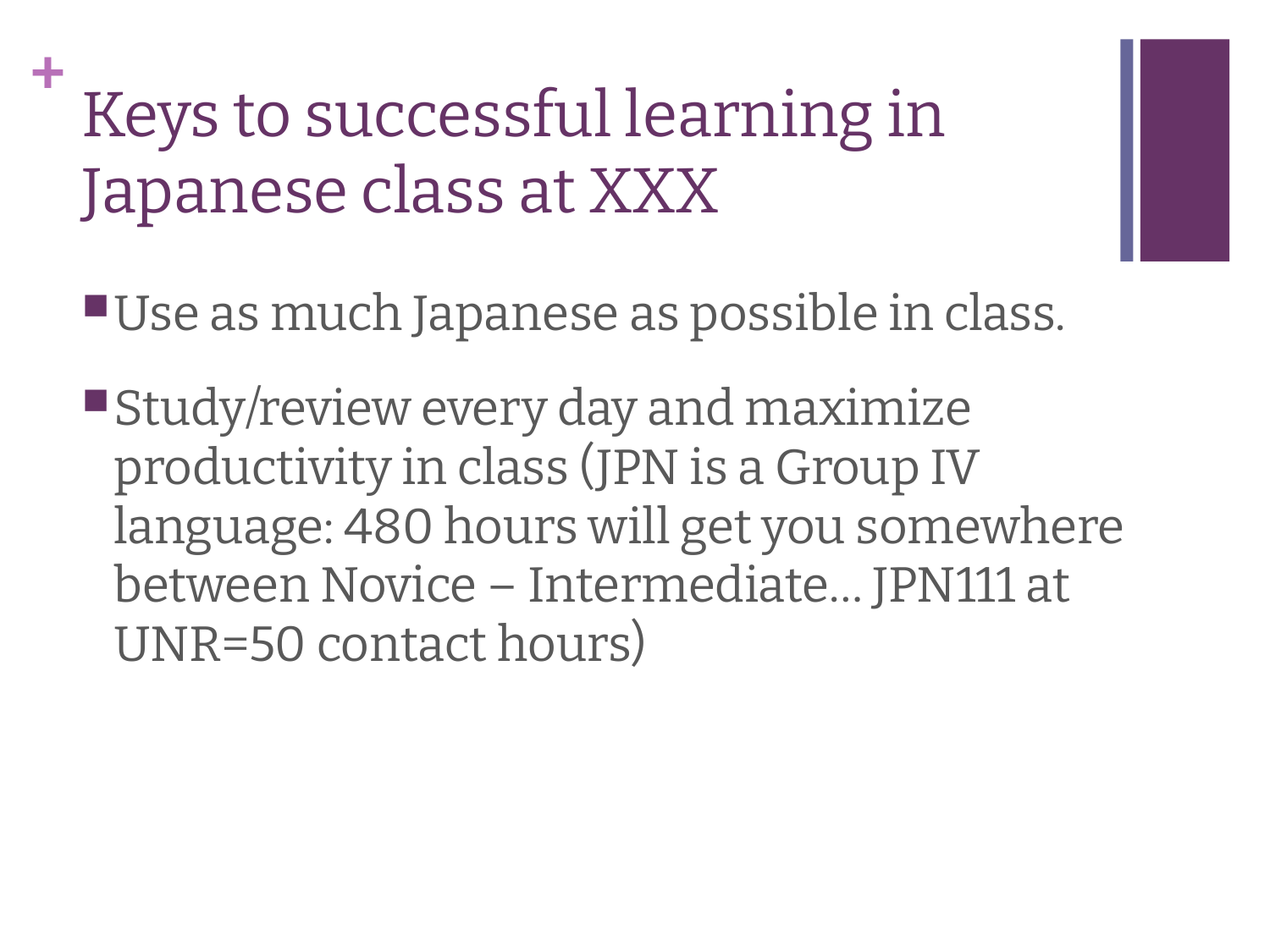

# Keys to successful learning in Japanese class at XXX
Use as much Japanese as possible in class.
Study/review every day and maximize productivity in class (JPN is a Group IV language: 480 hours will get you somewhere between Novice – Intermediate… JPN111 at UNR=50 contact hours)